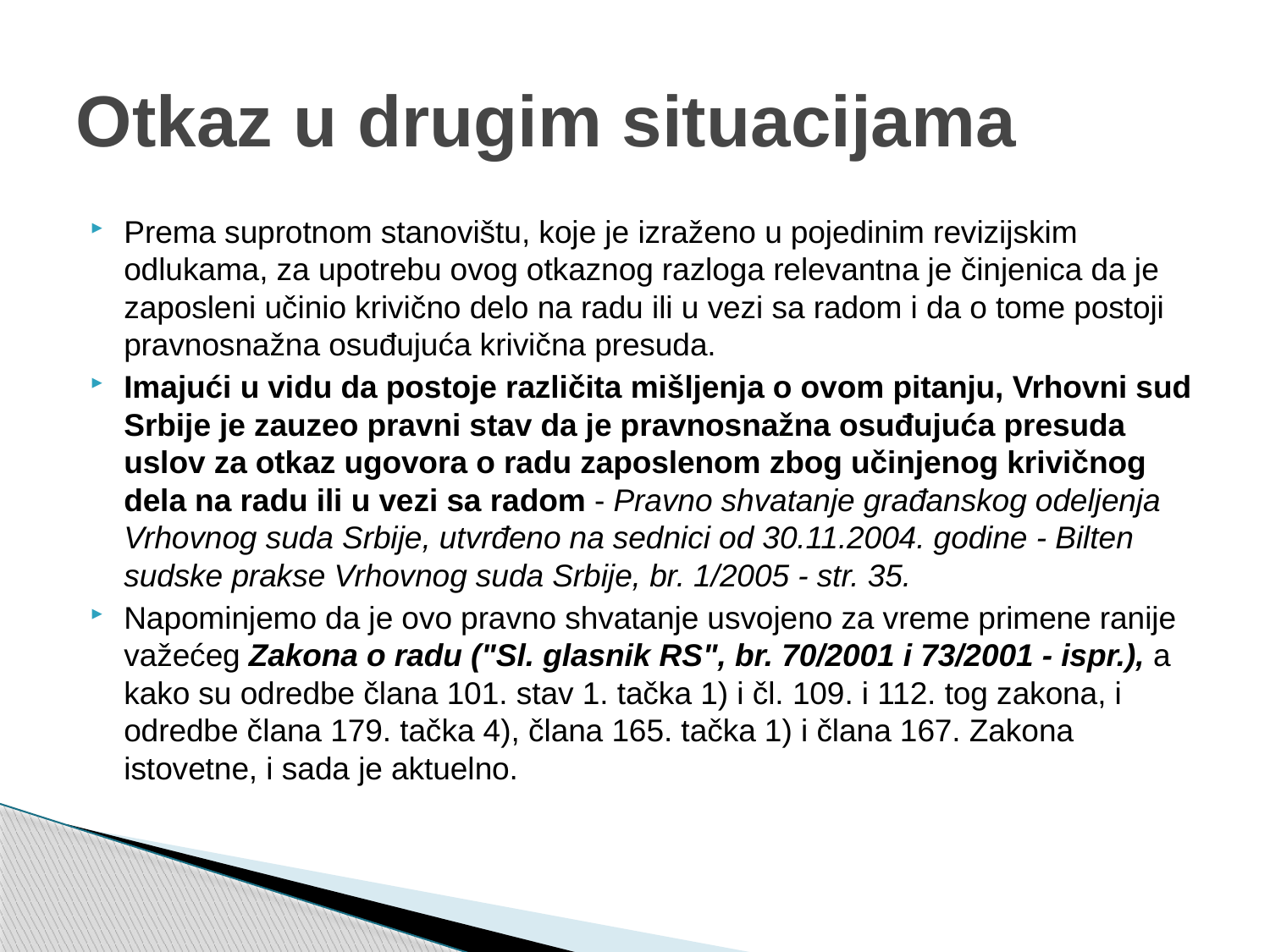

# Otkaz u drugim situacijama
Prema suprotnom stanovištu, koje je izraženo u pojedinim revizijskim odlukama, za upotrebu ovog otkaznog razloga relevantna je činjenica da je zaposleni učinio krivično delo na radu ili u vezi sa radom i da o tome postoji pravnosnažna osuđujuća krivična presuda.
Imajući u vidu da postoje različita mišljenja o ovom pitanju, Vrhovni sud Srbije je zauzeo pravni stav da je pravnosnažna osuđujuća presuda uslov za otkaz ugovora o radu zaposlenom zbog učinjenog krivičnog dela na radu ili u vezi sa radom - Pravno shvatanje građanskog odeljenja Vrhovnog suda Srbije, utvrđeno na sednici od 30.11.2004. godine - Bilten sudske prakse Vrhovnog suda Srbije, br. 1/2005 - str. 35.
Napominjemo da je ovo pravno shvatanje usvojeno za vreme primene ranije važećeg Zakona o radu ("Sl. glasnik RS", br. 70/2001 i 73/2001 - ispr.), a kako su odredbe člana 101. stav 1. tačka 1) i čl. 109. i 112. tog zakona, i odredbe člana 179. tačka 4), člana 165. tačka 1) i člana 167. Zakona istovetne, i sada je aktuelno.